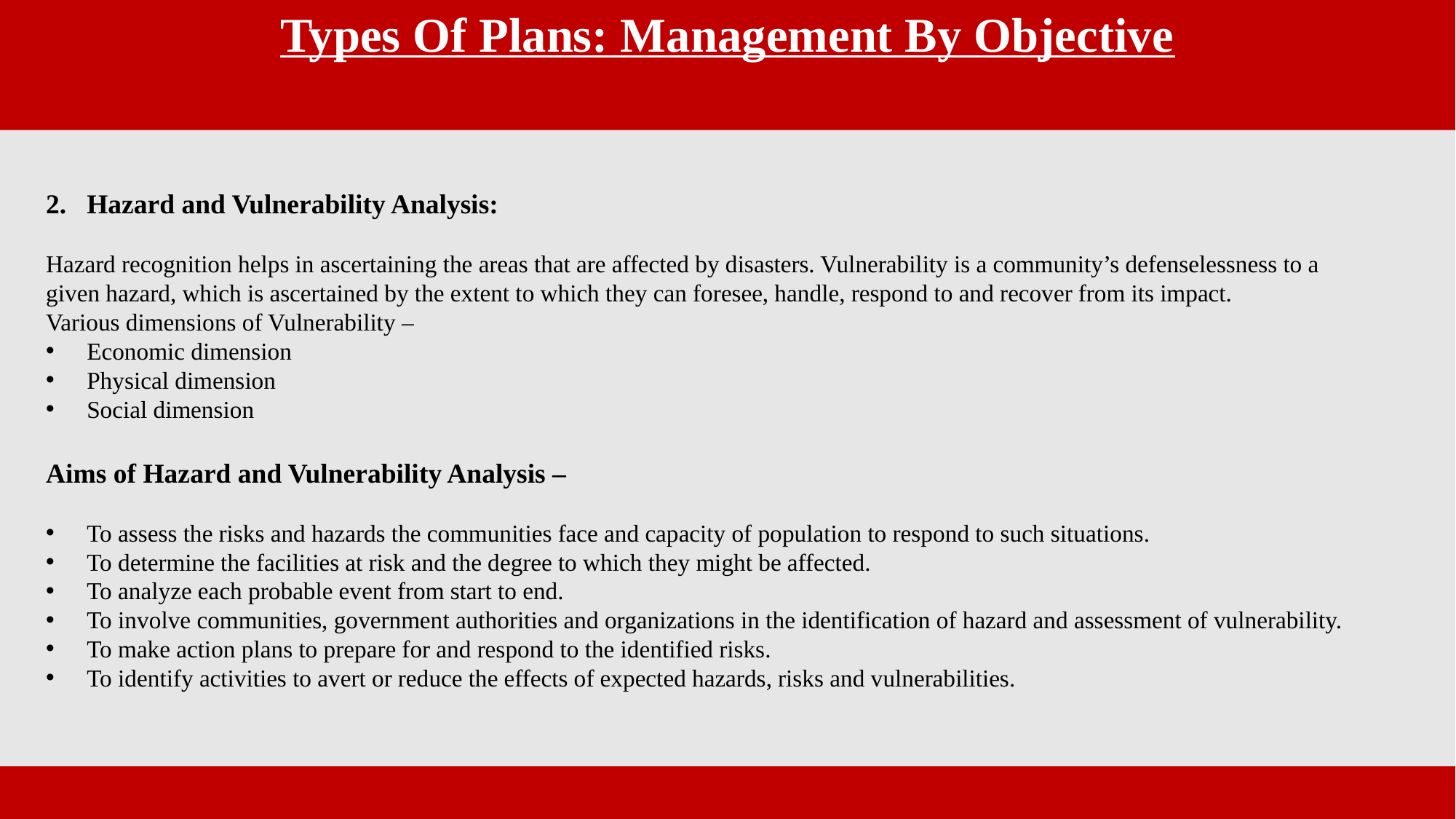

Types Of Plans: Management By Objective

Hazard and Vulnerability Analysis:

Hazard recognition helps in ascertaining the areas that are affected by disasters. Vulnerability is a community’s defenselessness to a given hazard, which is ascertained by the extent to which they can foresee, handle, respond to and recover from its impact.
Various dimensions of Vulnerability –
Economic dimension
Physical dimension
Social dimension

Aims of Hazard and Vulnerability Analysis –

To assess the risks and hazards the communities face and capacity of population to respond to such situations.
To determine the facilities at risk and the degree to which they might be affected.
To analyze each probable event from start to end.
To involve communities, government authorities and organizations in the identification of hazard and assessment of vulnerability.
To make action plans to prepare for and respond to the identified risks.
To identify activities to avert or reduce the effects of expected hazards, risks and vulnerabilities.